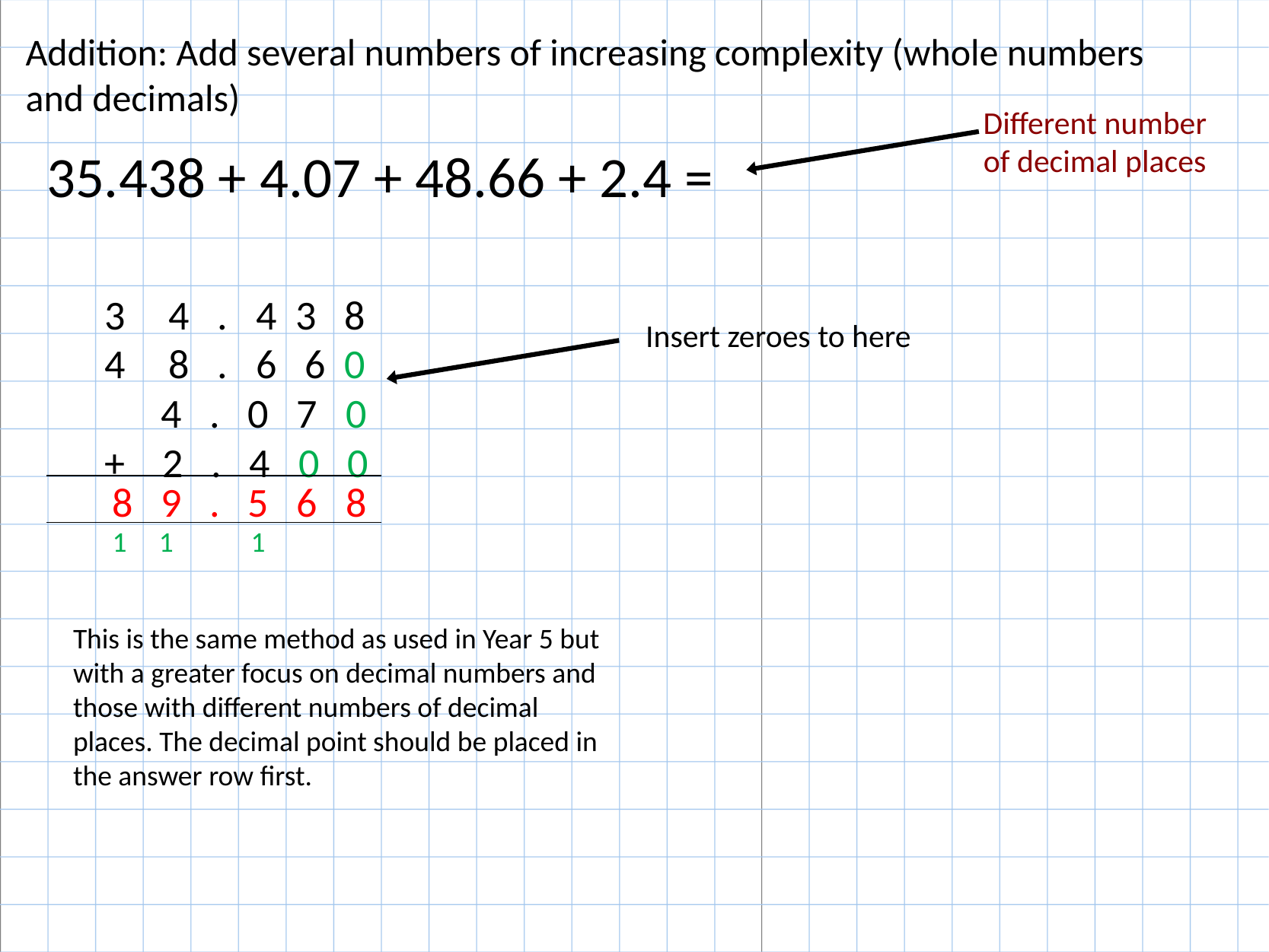

Addition: Add several numbers of increasing complexity (whole numbers and decimals)
Different number of decimal places
35.438 + 4.07 + 48.66 + 2.4 =
4   .   4  3   8
8   .   6   6  0
      4   .   0   7   0
+    2   .   4   0   0
Insert zeroes to here
8   9   .   5   6   8

1     1            1
This is the same method as used in Year 5 but with a greater focus on decimal numbers and those with different numbers of decimal places. The decimal point should be placed in the answer row first.